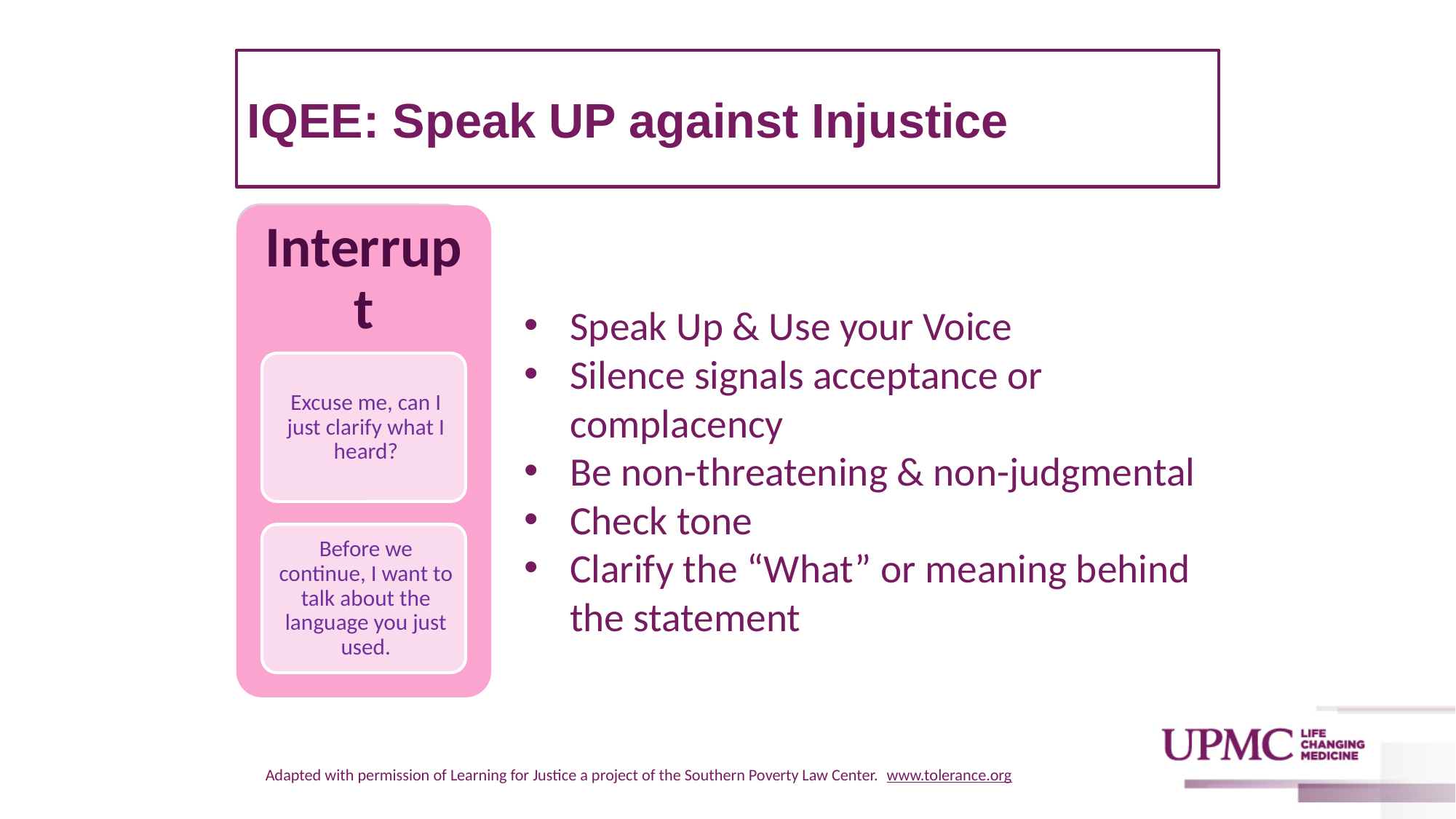

# IQEE: Speak UP against Injustice
Interrupt
Excuse me, can I just clarify what I heard?
Before we continue, I want to talk about the language you just used.
Interrupt
Excuse me, can I just clarify what I heard?
Before we continue, I want to talk about the language you just used.
Speak Up & Use your Voice
Silence signals acceptance or complacency
Be non-threatening & non-judgmental
Check tone
Clarify the “What” or meaning behind the statement
Adapted with permission of Learning for Justice a project of the Southern Poverty Law Center.  www.tolerance.org